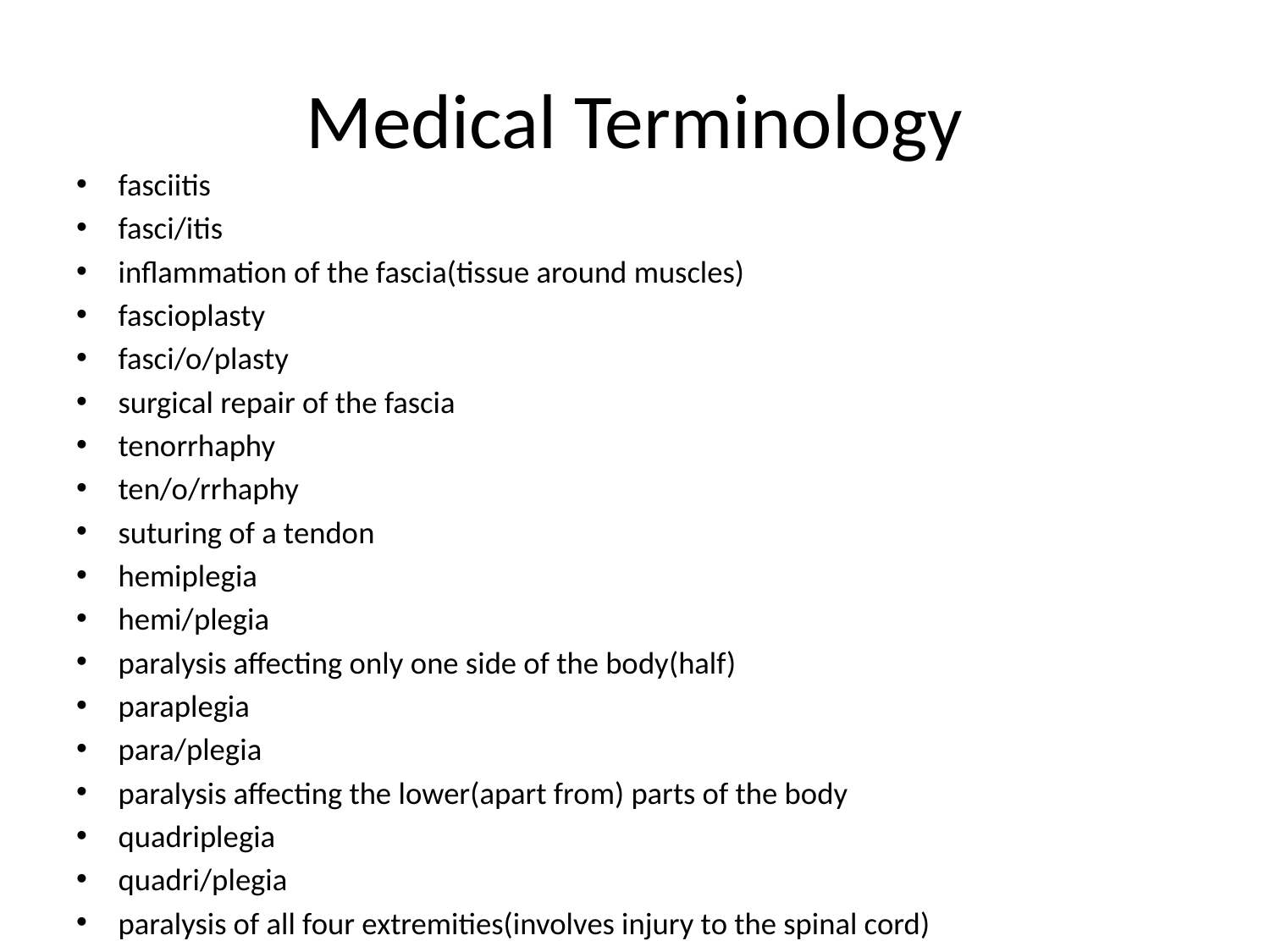

# Medical Terminology
fasciitis
fasci/itis
inflammation of the fascia(tissue around muscles)
fascioplasty
fasci/o/plasty
surgical repair of the fascia
tenorrhaphy
ten/o/rrhaphy
suturing of a tendon
hemiplegia
hemi/plegia
paralysis affecting only one side of the body(half)
paraplegia
para/plegia
paralysis affecting the lower(apart from) parts of the body
quadriplegia
quadri/plegia
paralysis of all four extremities(involves injury to the spinal cord)